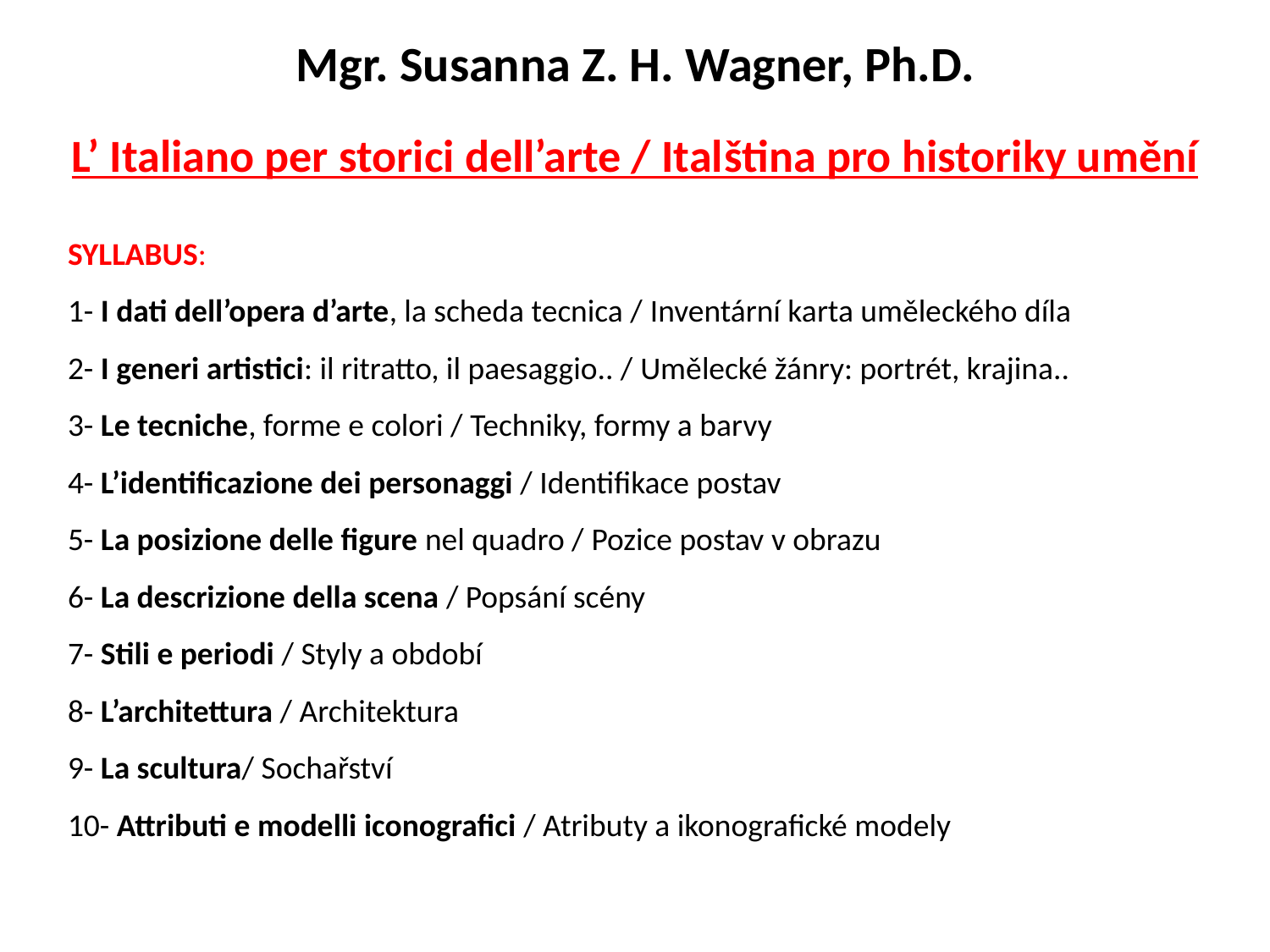

Mgr. Susanna Z. H. Wagner, Ph.D.

L’ Italiano per storici dell’arte / Italština pro historiky umění

# SYLLABUS: 1- I dati dell’opera d’arte, la scheda tecnica / Inventární karta uměleckého díla 2- I generi artistici: il ritratto, il paesaggio.. / Umělecké žánry: portrét, krajina.. 3- Le tecniche, forme e colori / Techniky, formy a barvy 4- L’identificazione dei personaggi / Identifikace postav 5- La posizione delle figure nel quadro / Pozice postav v obrazu 6- La descrizione della scena / Popsání scény 7- Stili e periodi / Styly a období 8- L’architettura / Architektura 9- La scultura/ Sochařství 10- Attributi e modelli iconografici / Atributy a ikonografické modely